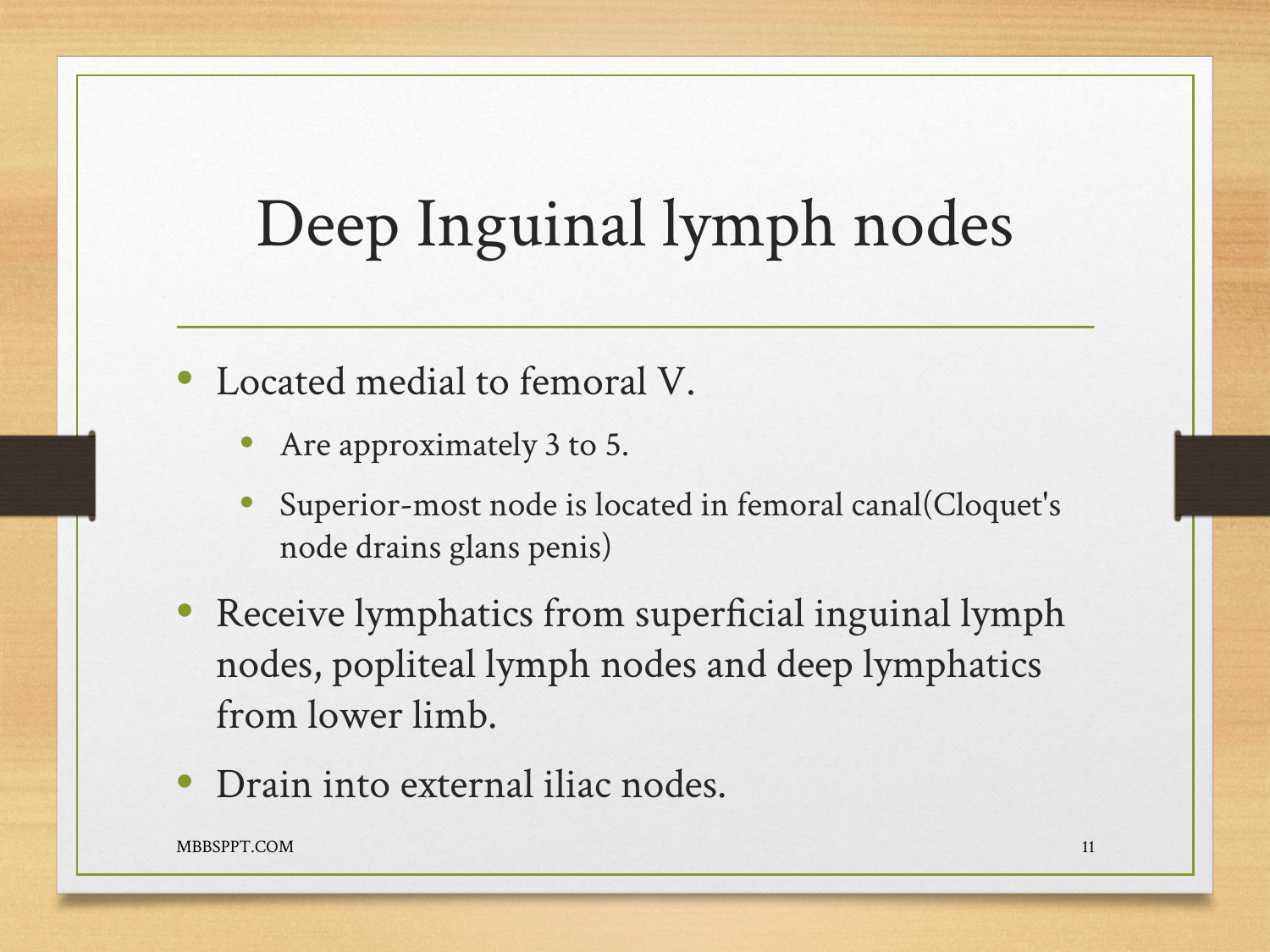

# Deep Inguinal lymph nodes
Located medial to femoral V.
Are approximately 3 to 5.
Superior-most node is located in femoral canal(Cloquet's node drains glans penis)
Receive lymphatics from superficial inguinal lymph nodes, popliteal lymph nodes and deep lymphatics from lower limb.
Drain into external iliac nodes.
MBBSPPT.COM
11